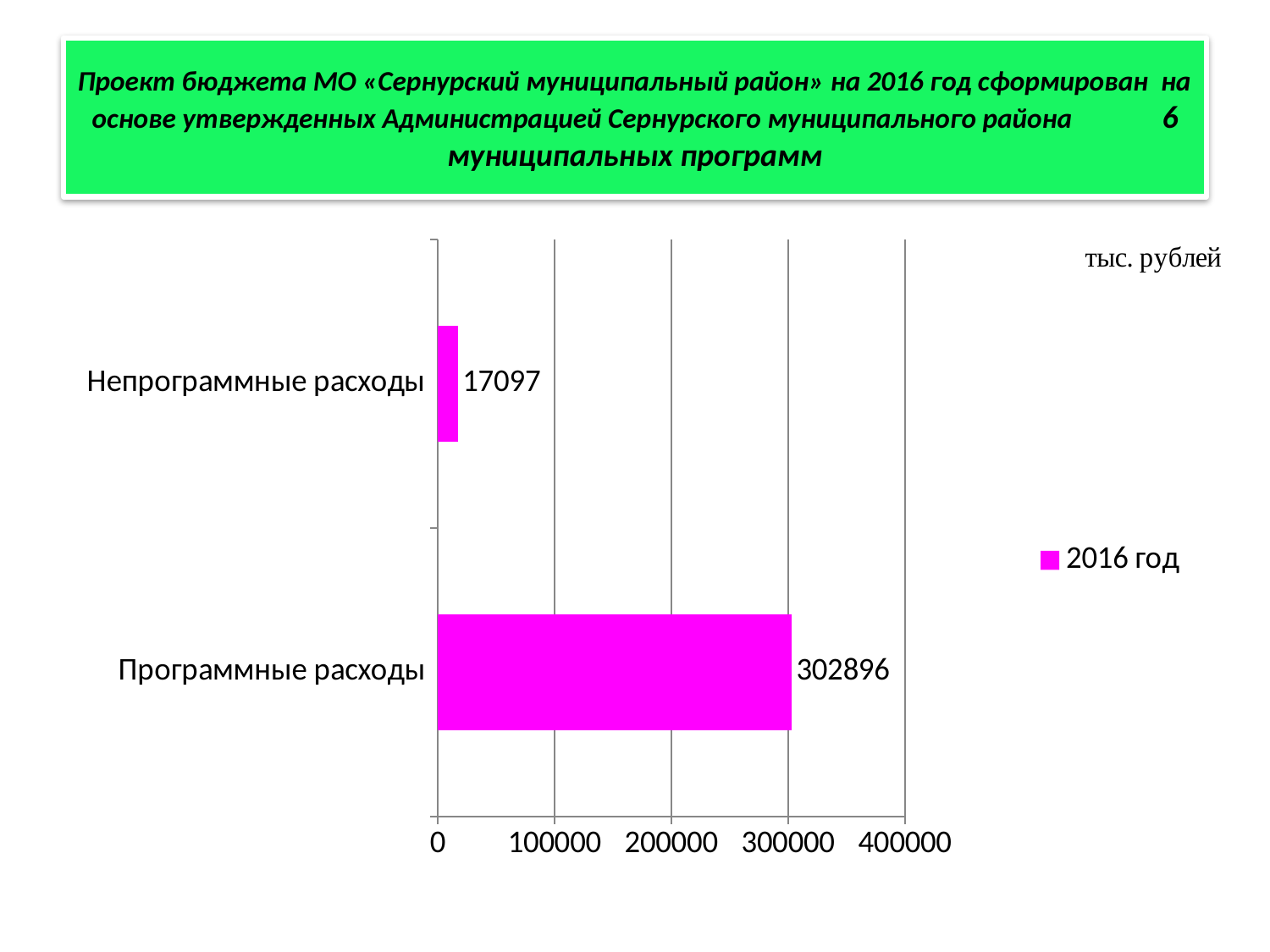

# Проект бюджета МО «Сернурский муниципальный район» на 2016 год сформирован  на основе утвержденных Администрацией Сернурского муниципального района              6 муниципальных программ

### Chart

| Category | 2016 год |
|---|---|
| Программные расходы | 302896.0 |
| Непрограммные расходы | 17097.0 |